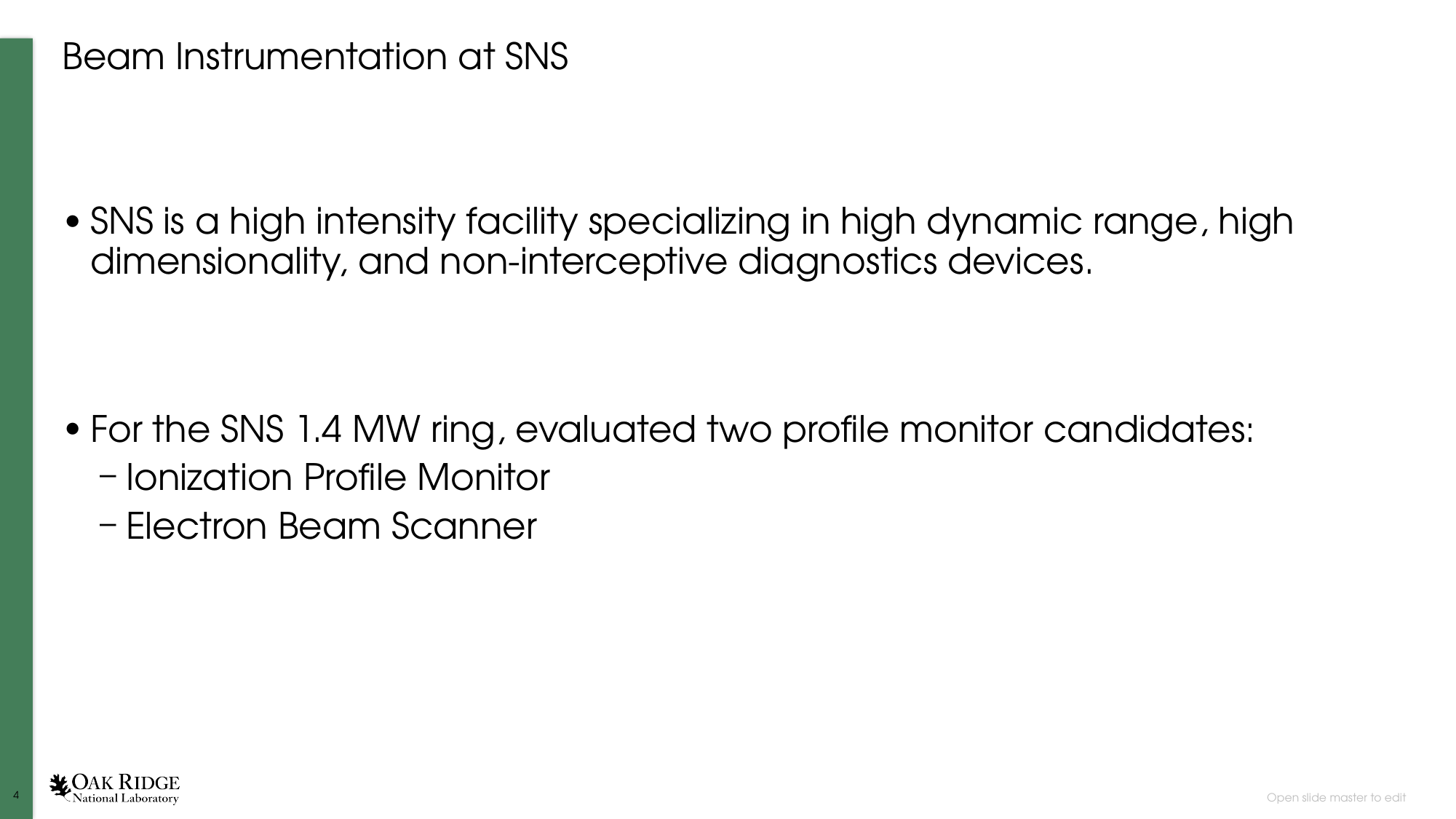

# Beam Instrumentation at SNS
SNS is a high intensity facility specializing in high dynamic range, high dimensionality, and non-interceptive diagnostics devices.

For the SNS 1.4 MW ring, evaluated two profile monitor candidates:
Ionization Profile Monitor
Electron Beam Scanner